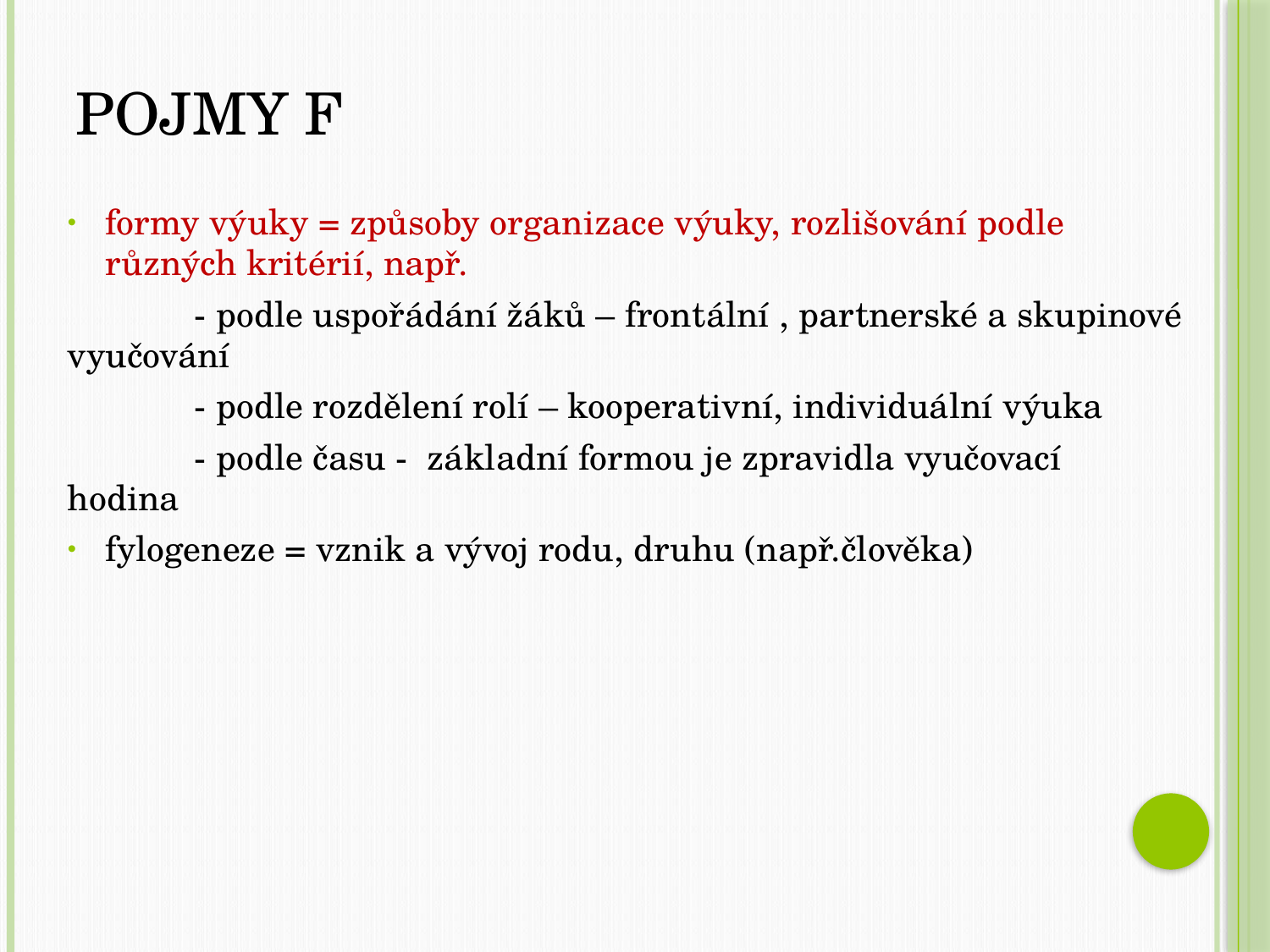

# Pojmy F
formy výuky = způsoby organizace výuky, rozlišování podle různých kritérií, např.
	- podle uspořádání žáků – frontální , partnerské a skupinové vyučování
	- podle rozdělení rolí – kooperativní, individuální výuka
	- podle času -  základní formou je zpravidla vyučovací hodina
fylogeneze = vznik a vývoj rodu, druhu (např.člověka)